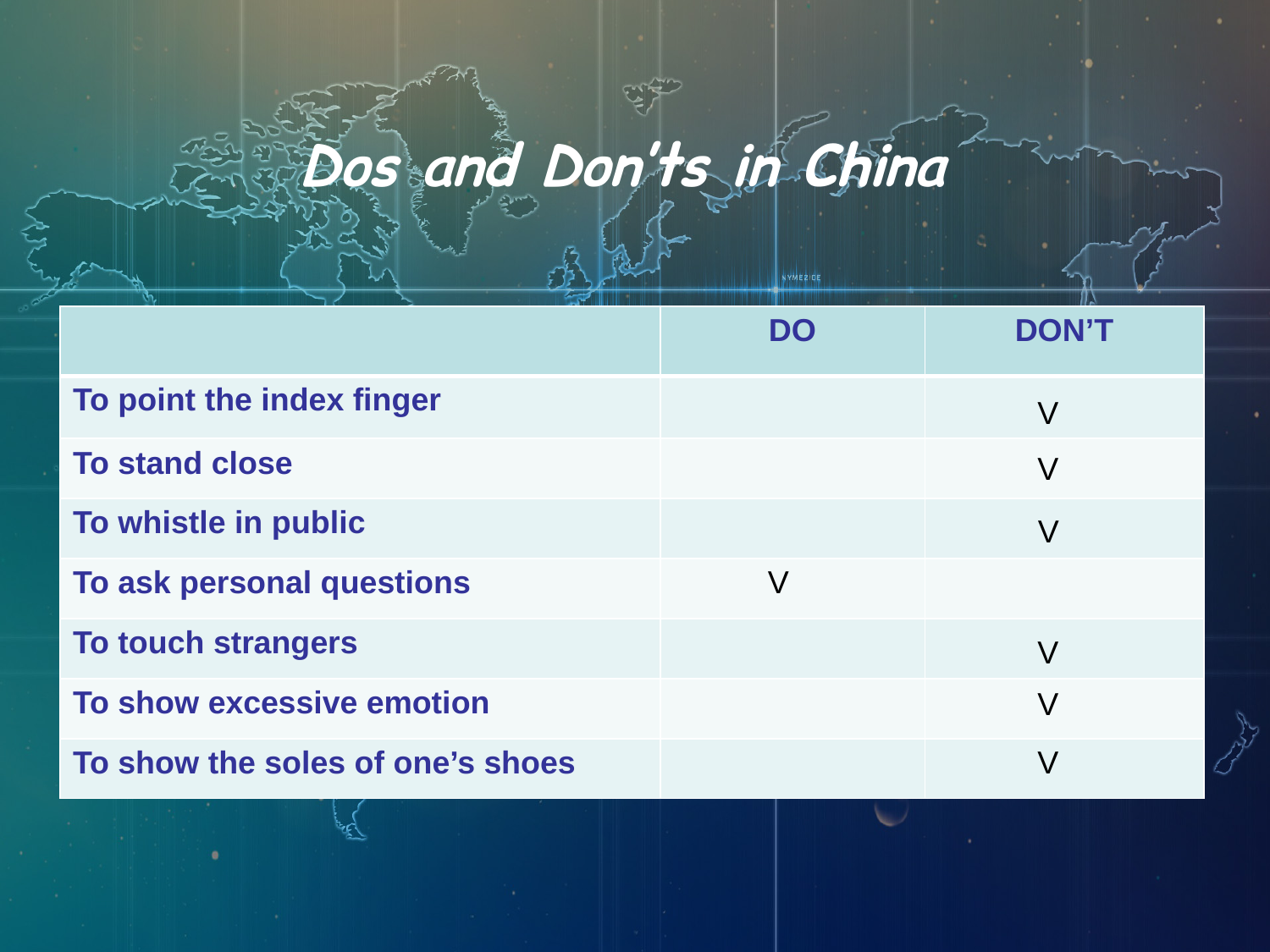

Dos and Don’ts in China
|  | DO | DON’T |
| --- | --- | --- |
| To point the index finger |  |  |
| To stand close |  |  |
| To whistle in public |  |  |
| To ask personal questions |  |  |
| To touch strangers |  |  |
| To show excessive emotion |  |  |
| To show the soles of one’s shoes |  |  |
V
V
V
V
V
V
V